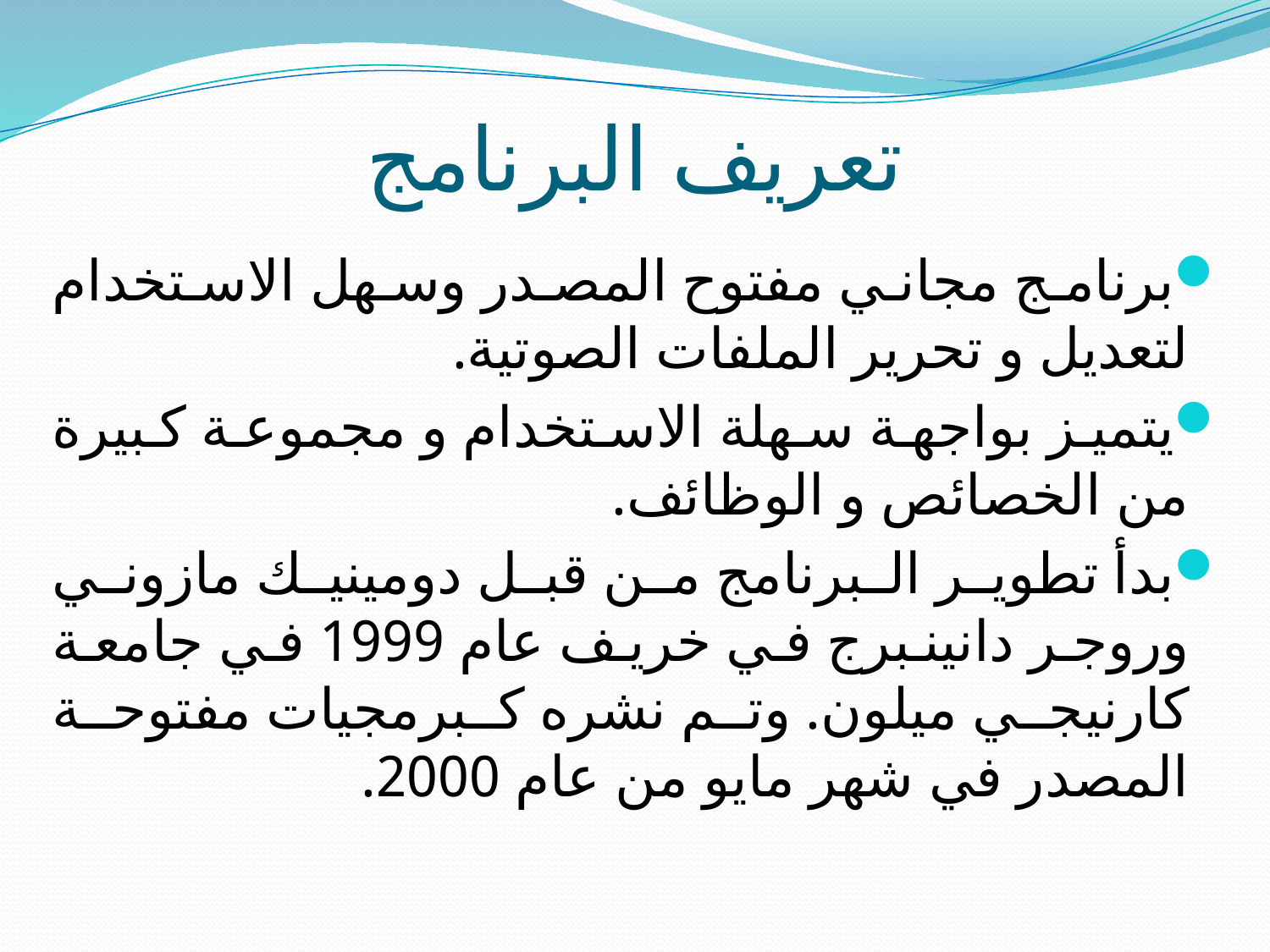

# تعريف البرنامج
برنامج مجاني مفتوح المصدر وسهل الاستخدام لتعديل و تحرير الملفات الصوتية.
يتميز بواجهة سهلة الاستخدام و مجموعة كبيرة من الخصائص و الوظائف.
بدأ تطوير البرنامج من قبل دومينيك مازوني وروجر دانينبرج في خريف عام 1999 في جامعة كارنيجي ميلون. وتم نشره كبرمجيات مفتوحة المصدر في شهر مايو من عام 2000.